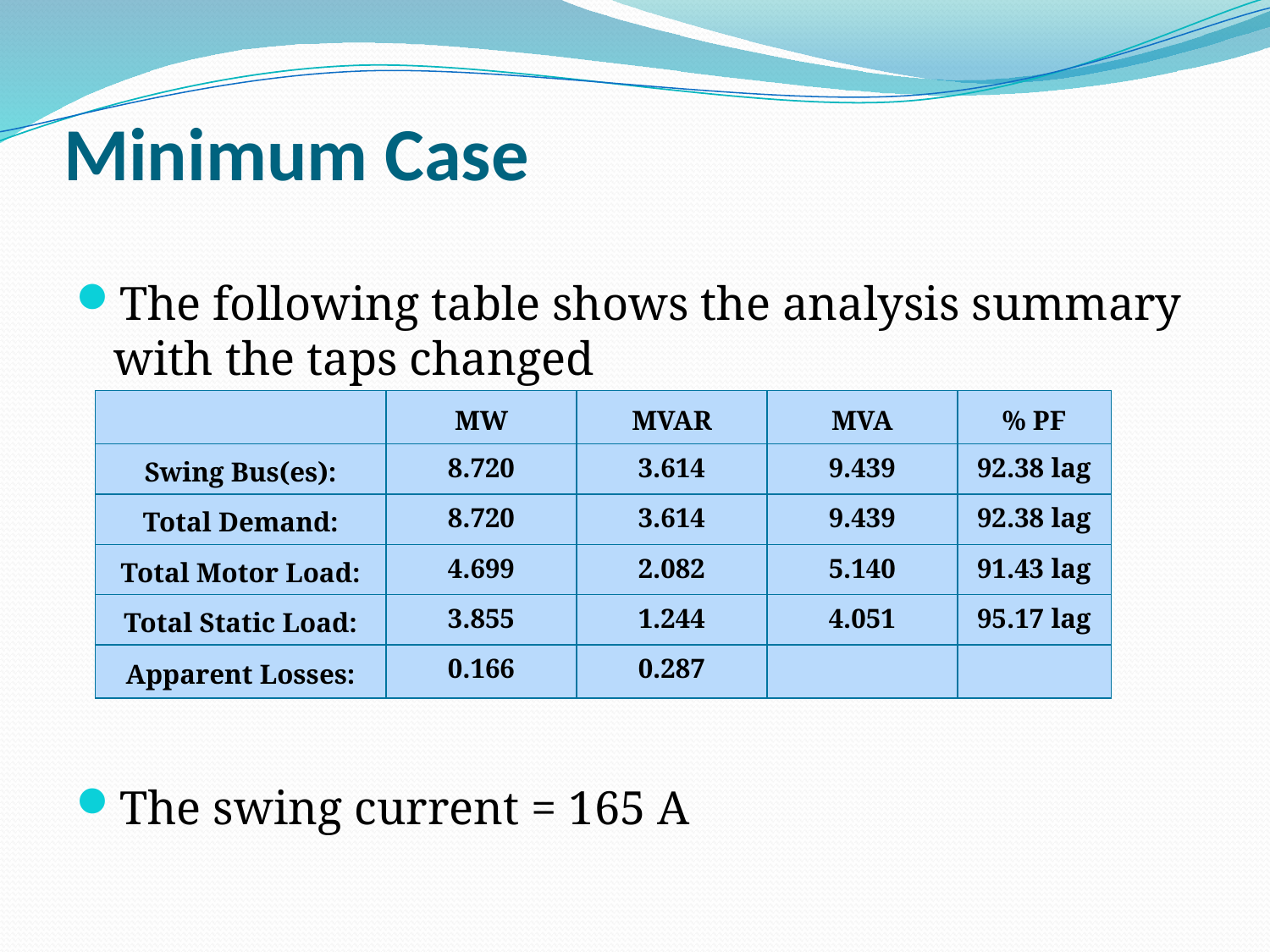

# Minimum Case
The following table shows the analysis summary with the taps changed

The swing current = 165 A

|  | MW | MVAR | MVA | % PF |
| --- | --- | --- | --- | --- |
| Swing Bus(es): | 8.720 | 3.614 | 9.439 | 92.38 lag |
| Total Demand: | 8.720 | 3.614 | 9.439 | 92.38 lag |
| Total Motor Load: | 4.699 | 2.082 | 5.140 | 91.43 lag |
| Total Static Load: | 3.855 | 1.244 | 4.051 | 95.17 lag |
| Apparent Losses: | 0.166 | 0.287 |  |  |